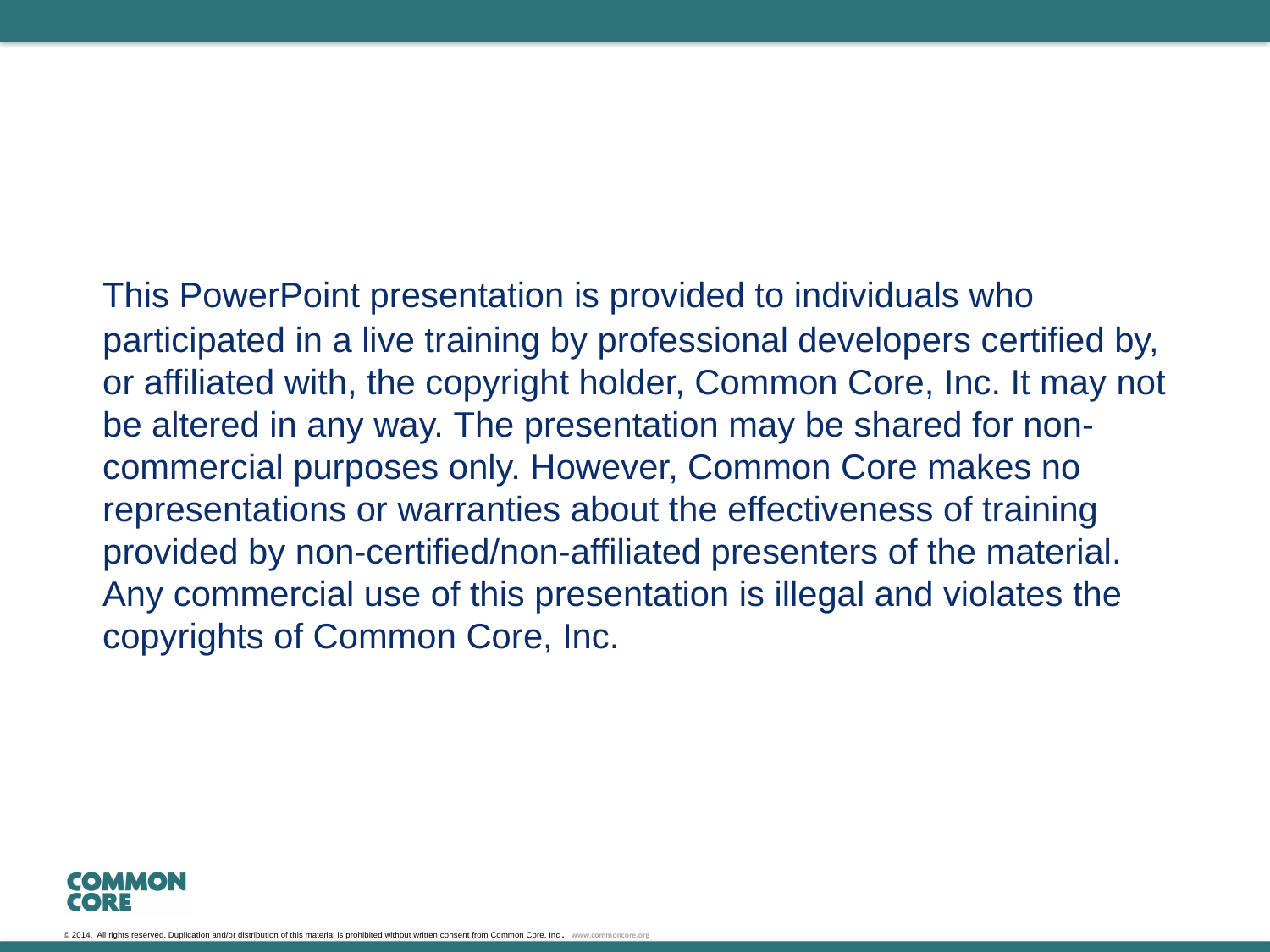

This PowerPoint presentation is provided to individuals who participated in a live training by professional developers certified by, or affiliated with, the copyright holder, Common Core, Inc. It may not be altered in any way. The presentation may be shared for non-commercial purposes only. However, Common Core makes no representations or warranties about the effectiveness of training provided by non-certified/non-affiliated presenters of the material. Any commercial use of this presentation is illegal and violates the copyrights of Common Core, Inc.